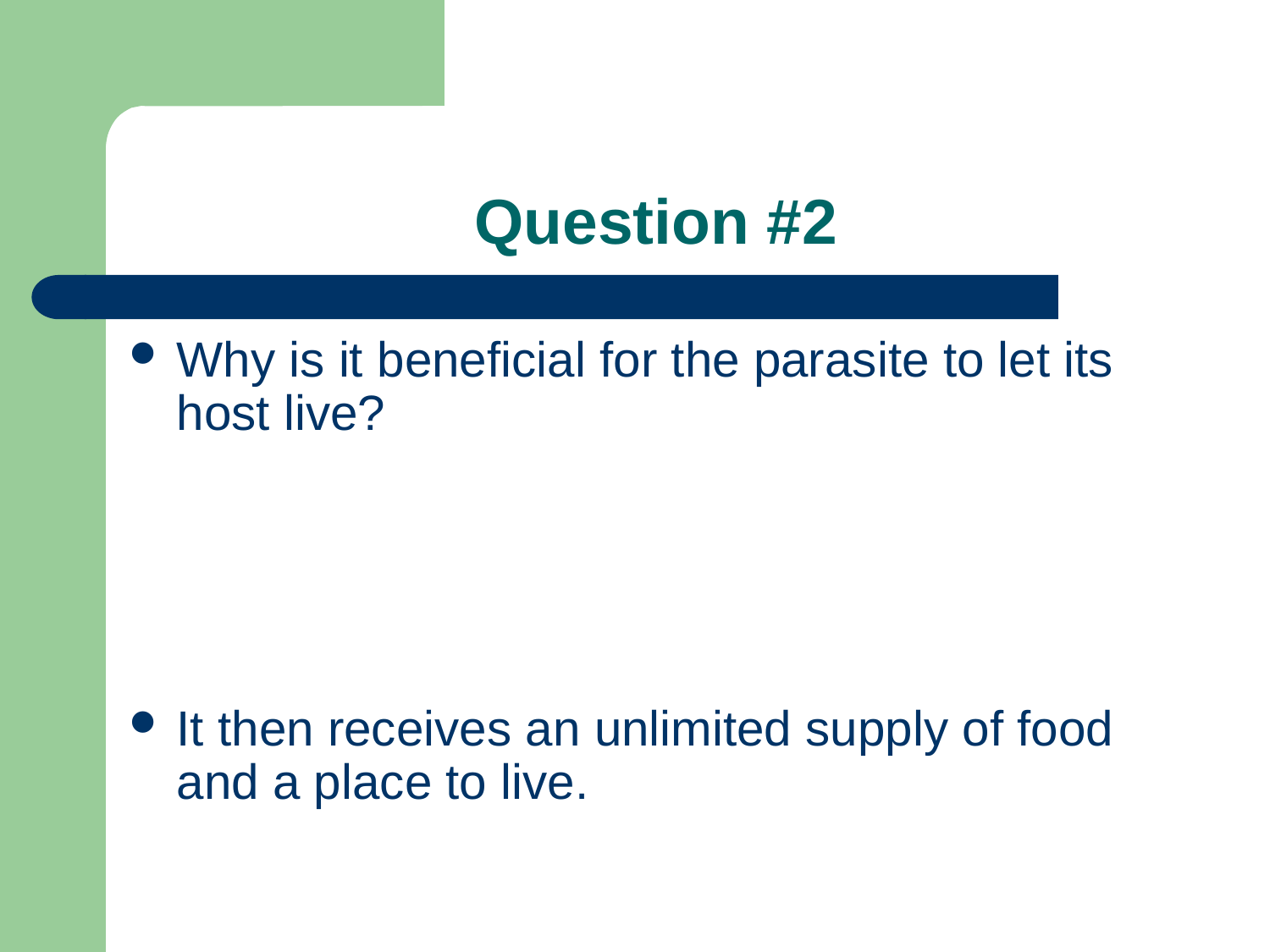

# Question #2
Why is it beneficial for the parasite to let its host live?

It then receives an unlimited supply of food and a place to live.